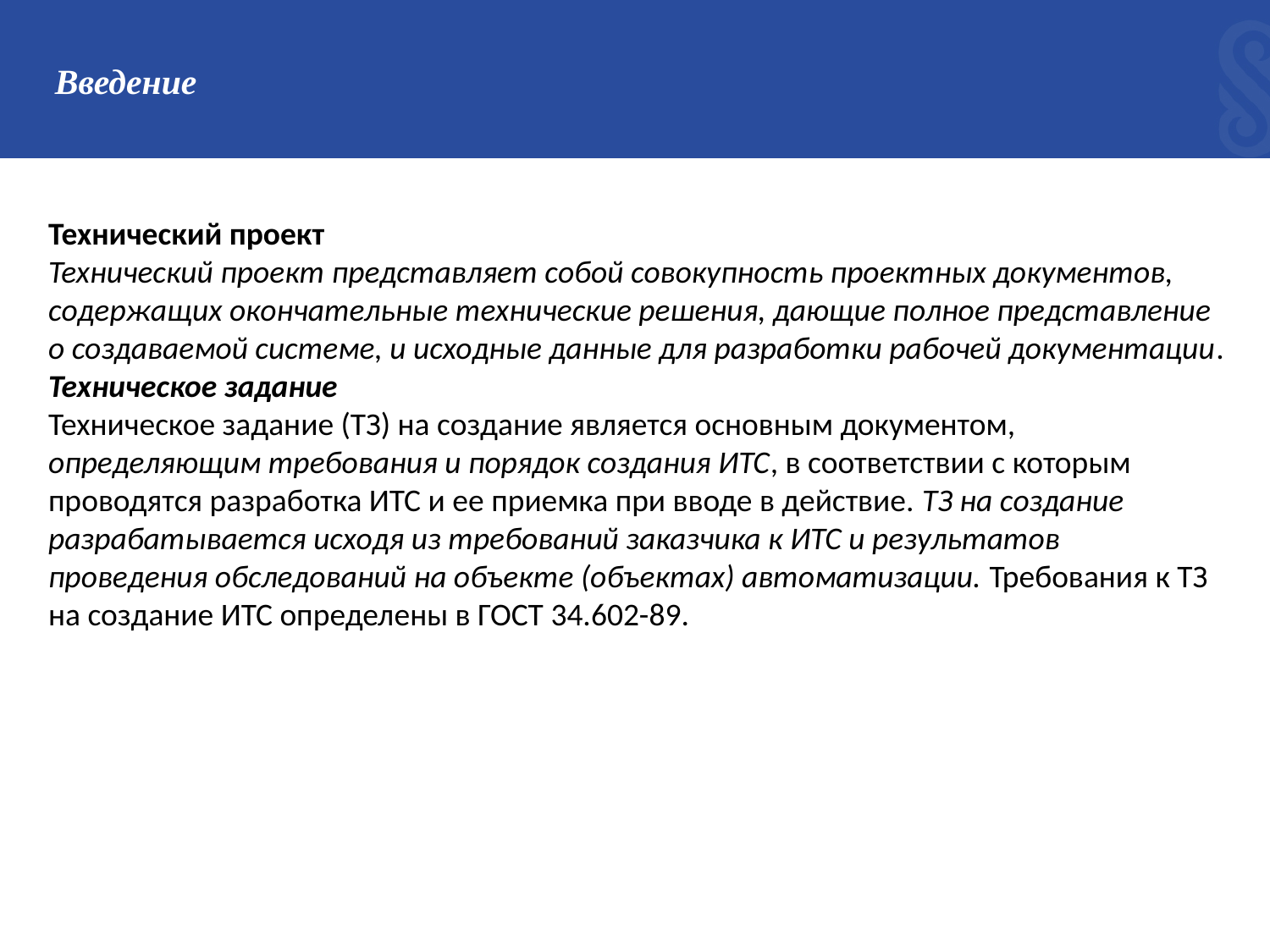

# Введение
Технический проект
Технический проект представляет собой совокупность проектных документов, содержащих окончательные технические решения, дающие полное представление о создаваемой системе, и исходные данные для разработки рабочей документации.
Техническое задание
Техническое задание (ТЗ) на создание является основным документом, определяющим требования и порядок создания ИТС, в соответствии с которым проводятся разработка ИТС и ее приемка при вводе в действие. ТЗ на создание разрабатывается исходя из требований заказчика к ИТС и результатов проведения обследований на объекте (объектах) автоматизации. Требования к ТЗ на создание ИТС определены в ГОСТ 34.602-89.